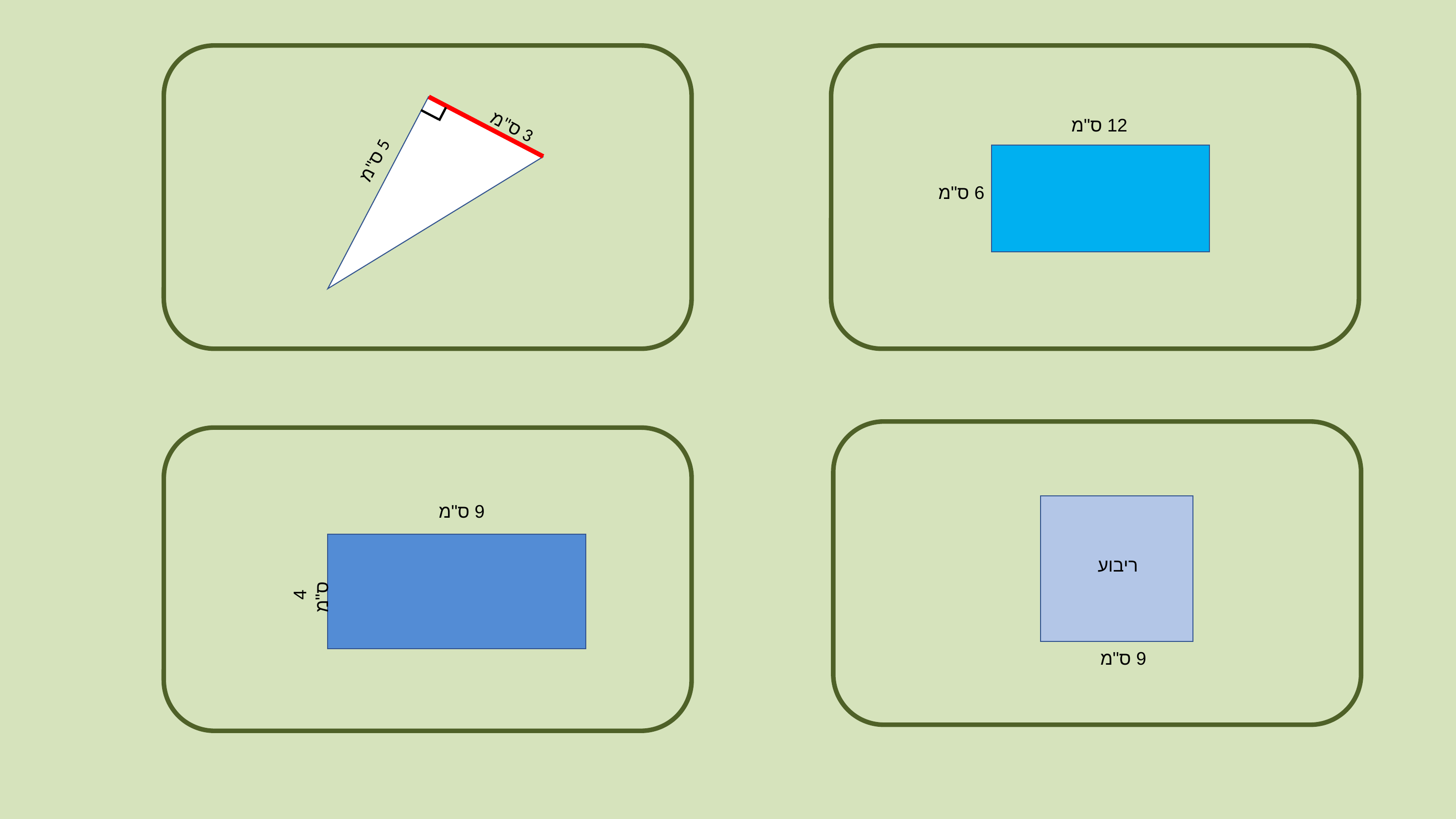

12 ס"מ

3 ס"מ
5 ס"מ

6 ס"מ

9 ס"מ

4  ס"מ
ריבוע
9 ס"מ